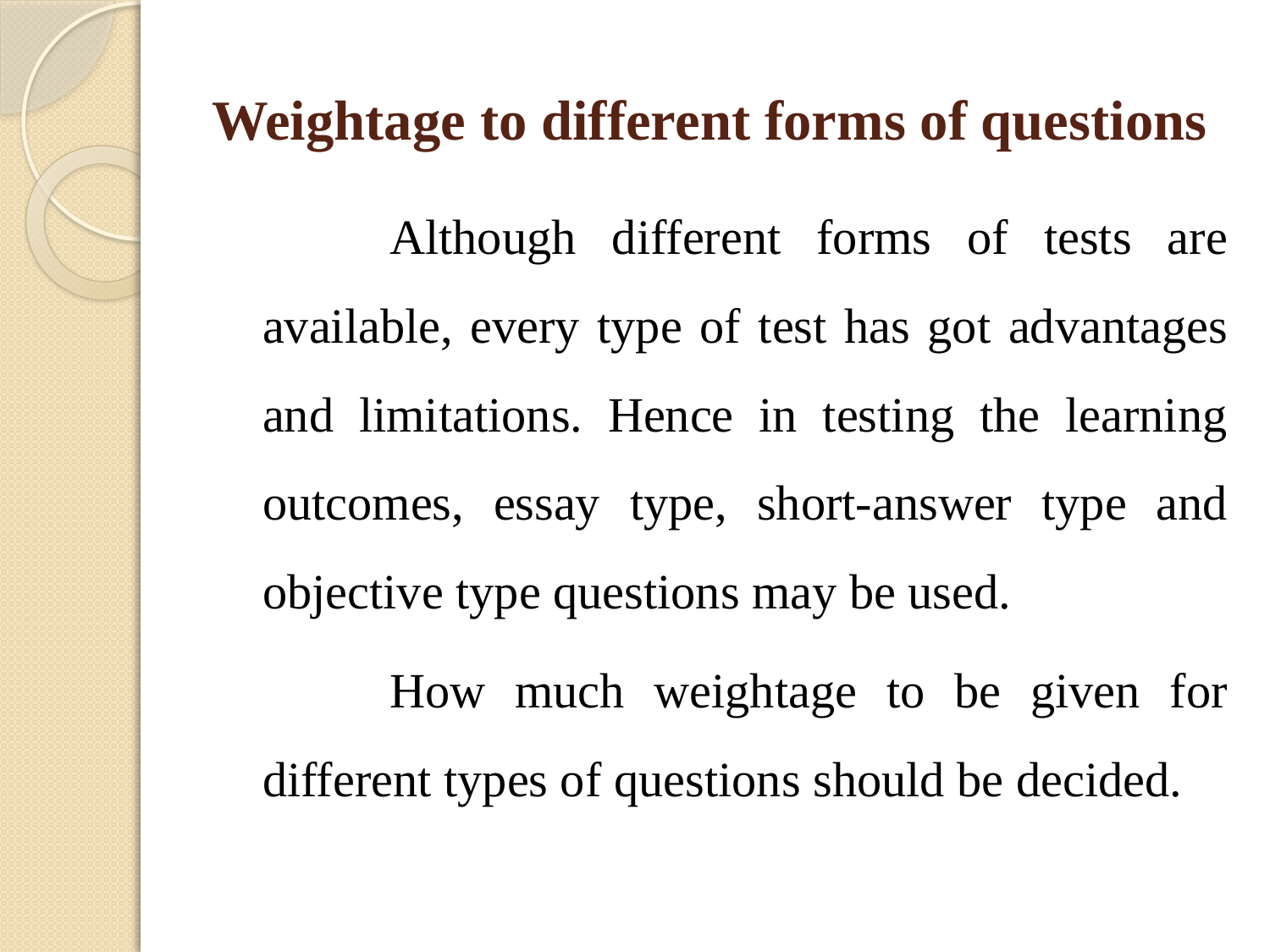

# Weightage to different forms of questions
		Although different forms of tests are available, every type of test has got advantages and limitations. Hence in testing the learning outcomes, essay type, short-answer type and objective type questions may be used.
		How much weightage to be given for different types of questions should be decided.